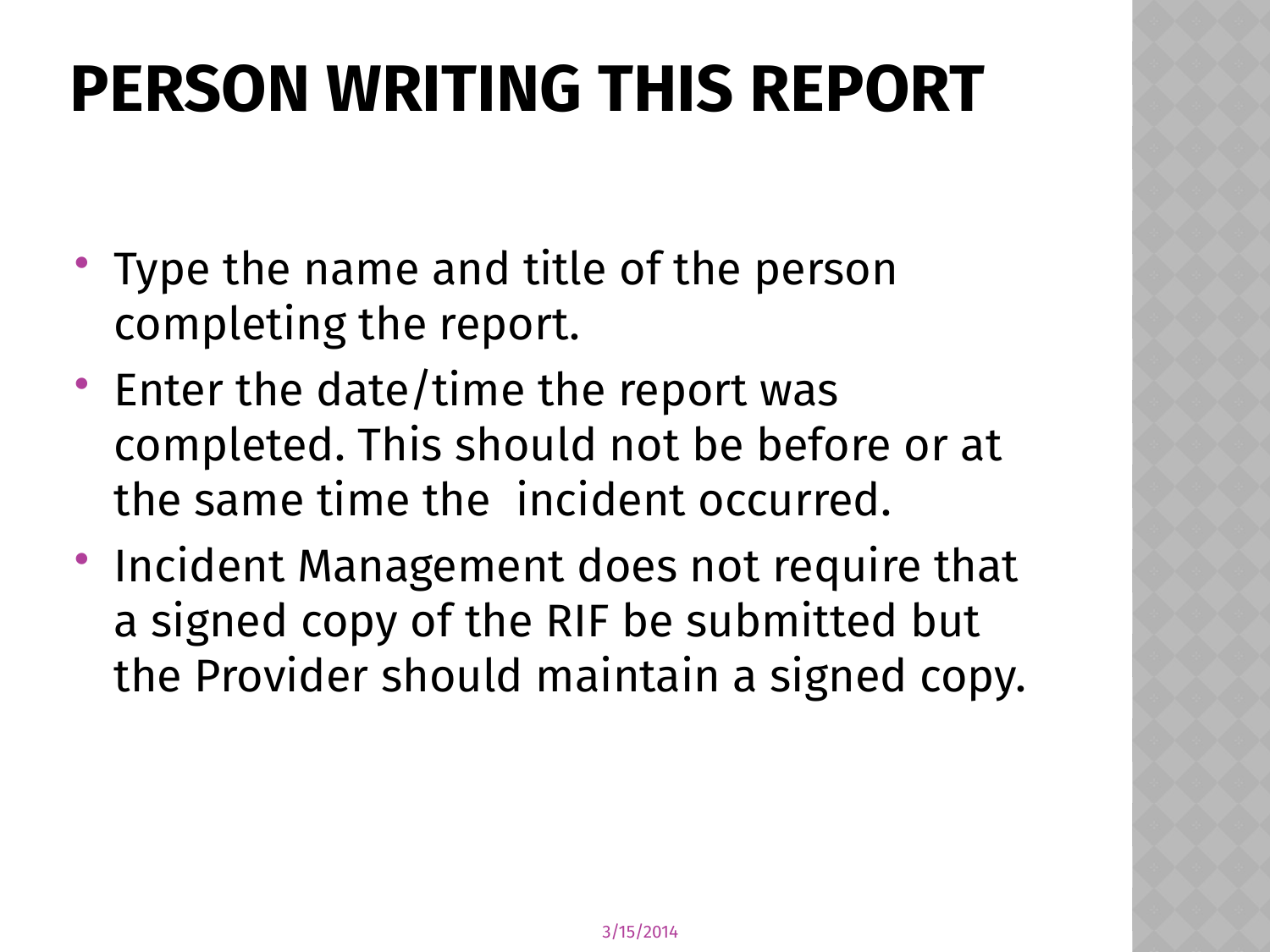

# Person Writing this Report
Type the name and title of the person completing the report.
Enter the date/time the report was completed. This should not be before or at the same time the  incident occurred.
Incident Management does not require that a signed copy of the RIF be submitted but the Provider should maintain a signed copy.
3/15/2014